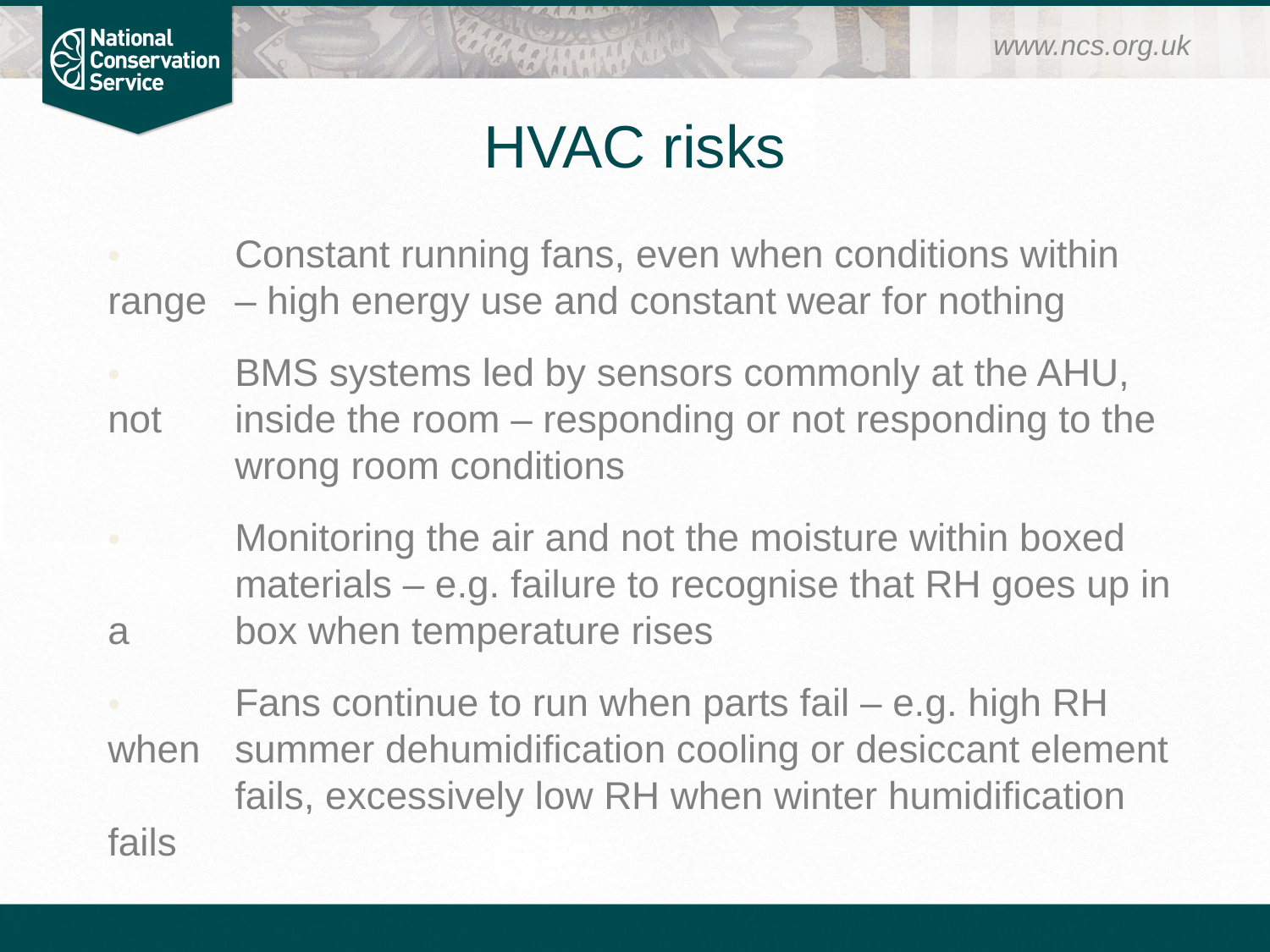

www.ncs.org.uk
# HVAC risks
• 	Constant running fans, even when conditions within range 	– high energy use and constant wear for nothing

• 	BMS systems led by sensors commonly at the AHU, not 	inside the room – responding or not responding to the 	wrong room conditions

• 	Monitoring the air and not the moisture within boxed 	materials – e.g. failure to recognise that RH goes up in a 	box when temperature rises

• 	Fans continue to run when parts fail – e.g. high RH when 	summer dehumidification cooling or desiccant element 	fails, excessively low RH when winter humidification fails